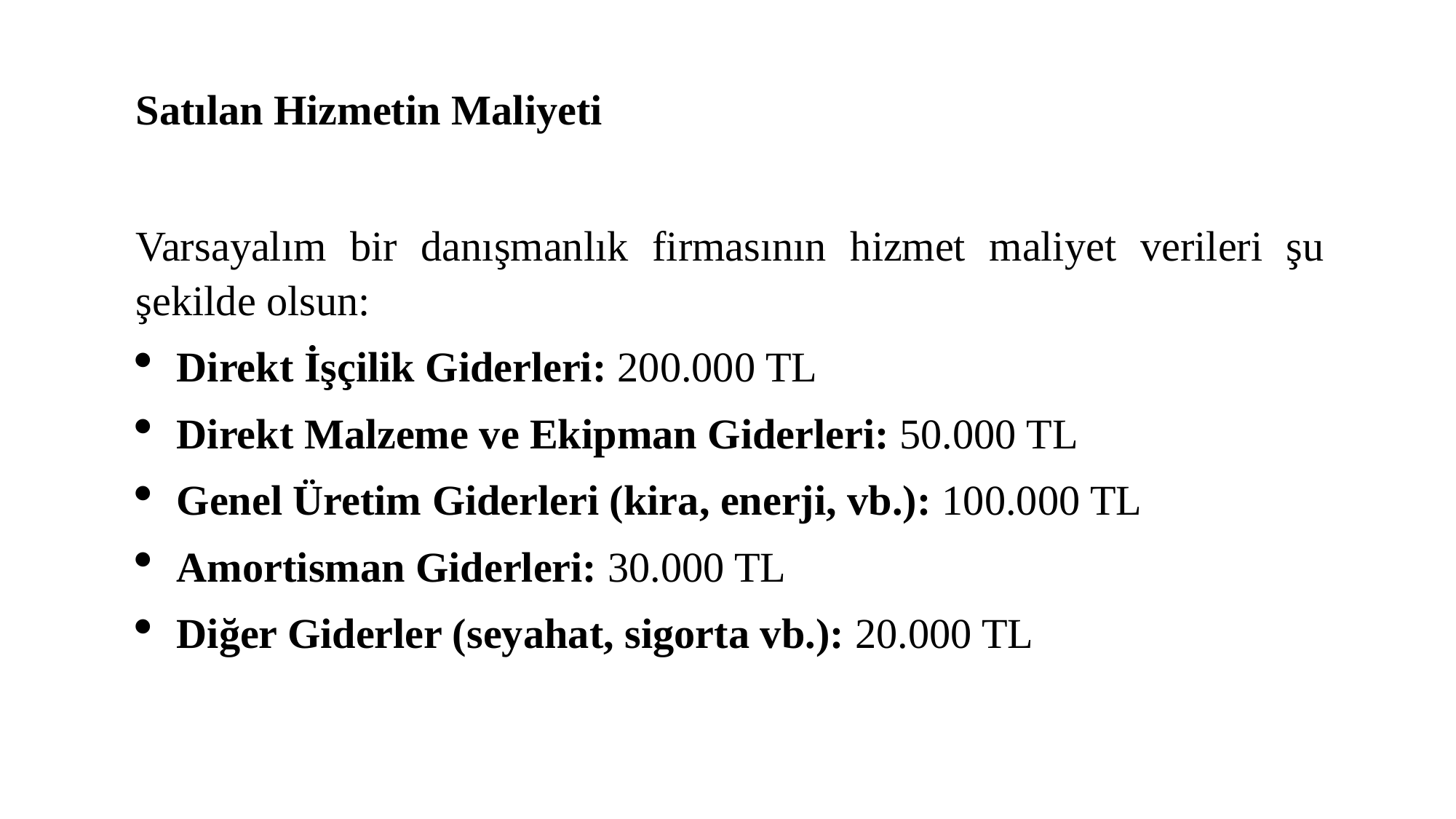

Satılan Hizmetin Maliyeti
Varsayalım bir danışmanlık firmasının hizmet maliyet verileri şu şekilde olsun:
Direkt İşçilik Giderleri: 200.000 TL
Direkt Malzeme ve Ekipman Giderleri: 50.000 TL
Genel Üretim Giderleri (kira, enerji, vb.): 100.000 TL
Amortisman Giderleri: 30.000 TL
Diğer Giderler (seyahat, sigorta vb.): 20.000 TL